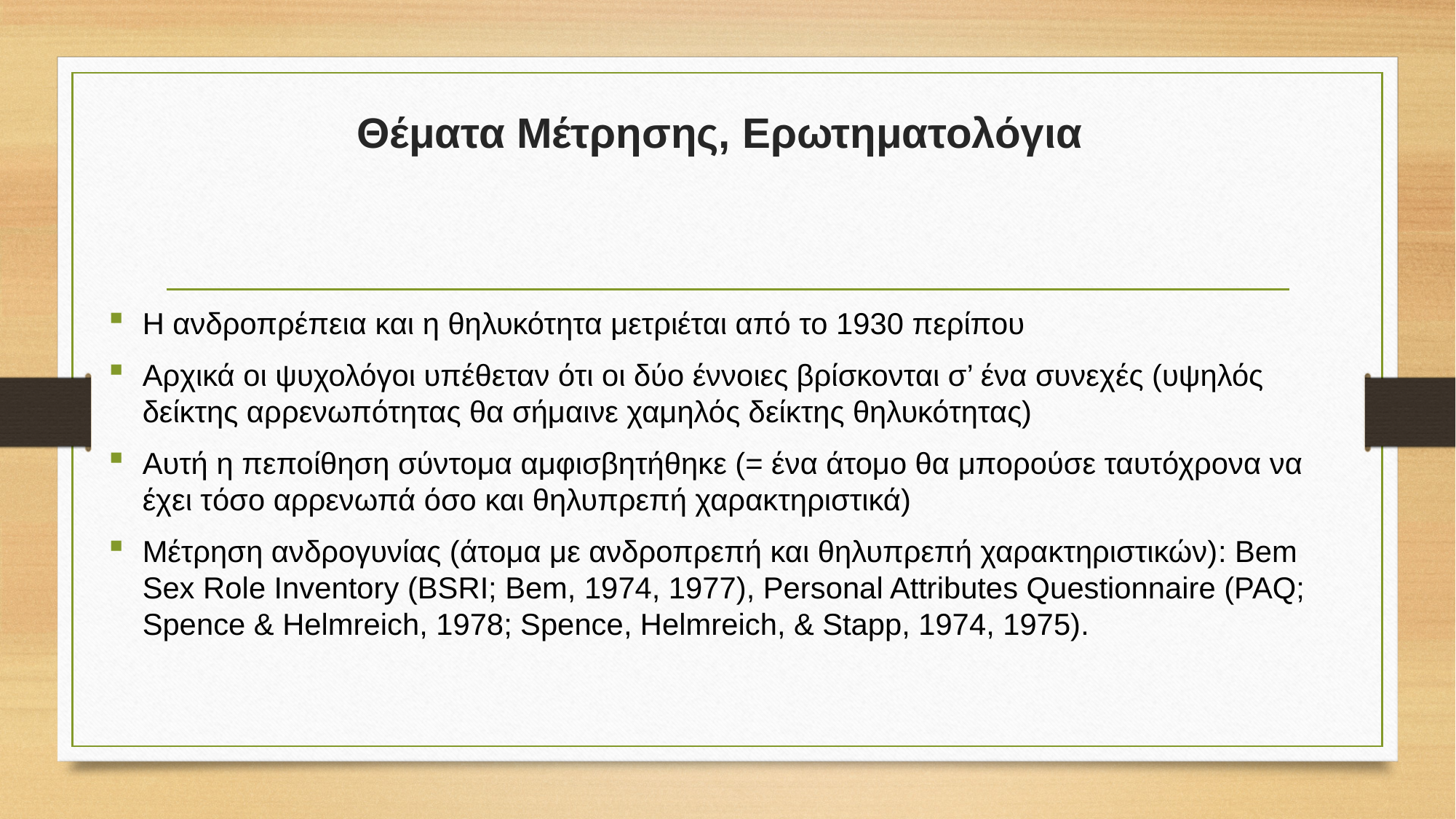

# Θέματα Μέτρησης, Ερωτηματολόγια
Η ανδροπρέπεια και η θηλυκότητα μετριέται από το 1930 περίπου
Αρχικά οι ψυχολόγοι υπέθεταν ότι οι δύο έννοιες βρίσκονται σ’ ένα συνεχές (υψηλός δείκτης αρρενωπότητας θα σήμαινε χαμηλός δείκτης θηλυκότητας)
Αυτή η πεποίθηση σύντομα αμφισβητήθηκε (= ένα άτομο θα μπορούσε ταυτόχρονα να έχει τόσο αρρενωπά όσο και θηλυπρεπή χαρακτηριστικά)
Μέτρηση ανδρογυνίας (άτομα με ανδροπρεπή και θηλυπρεπή χαρακτηριστικών): Bem Sex Role Inventory (BSRI; Bem, 1974, 1977), Personal Attributes Questionnaire (PAQ; Spence & Helmreich, 1978; Spence, Helmreich, & Stapp, 1974, 1975).